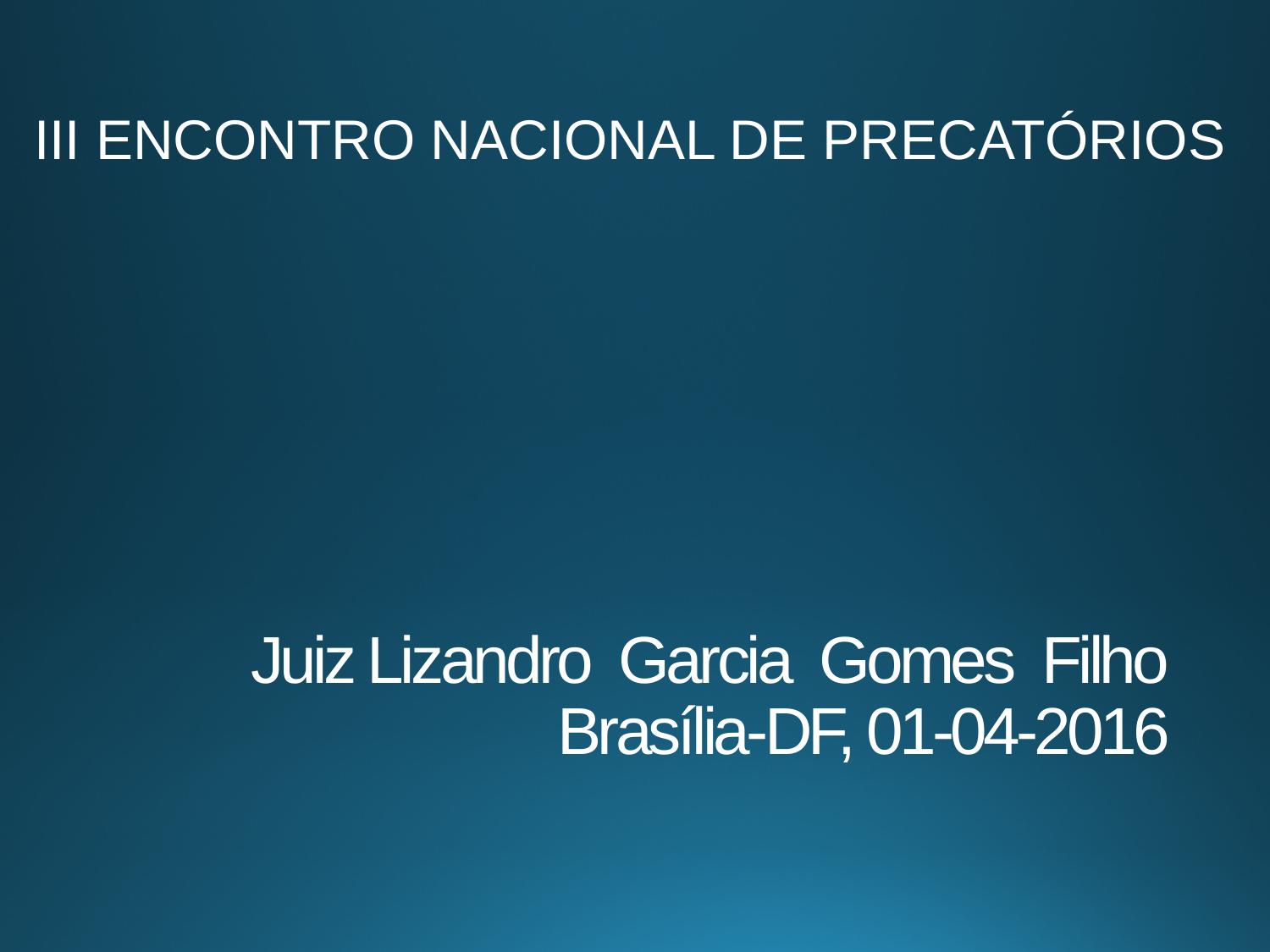

III ENCONTRO NACIONAL DE PRECATÓRIOS
# Juiz Lizandro  Garcia  Gomes  Filho Brasília-DF, 01-04-2016